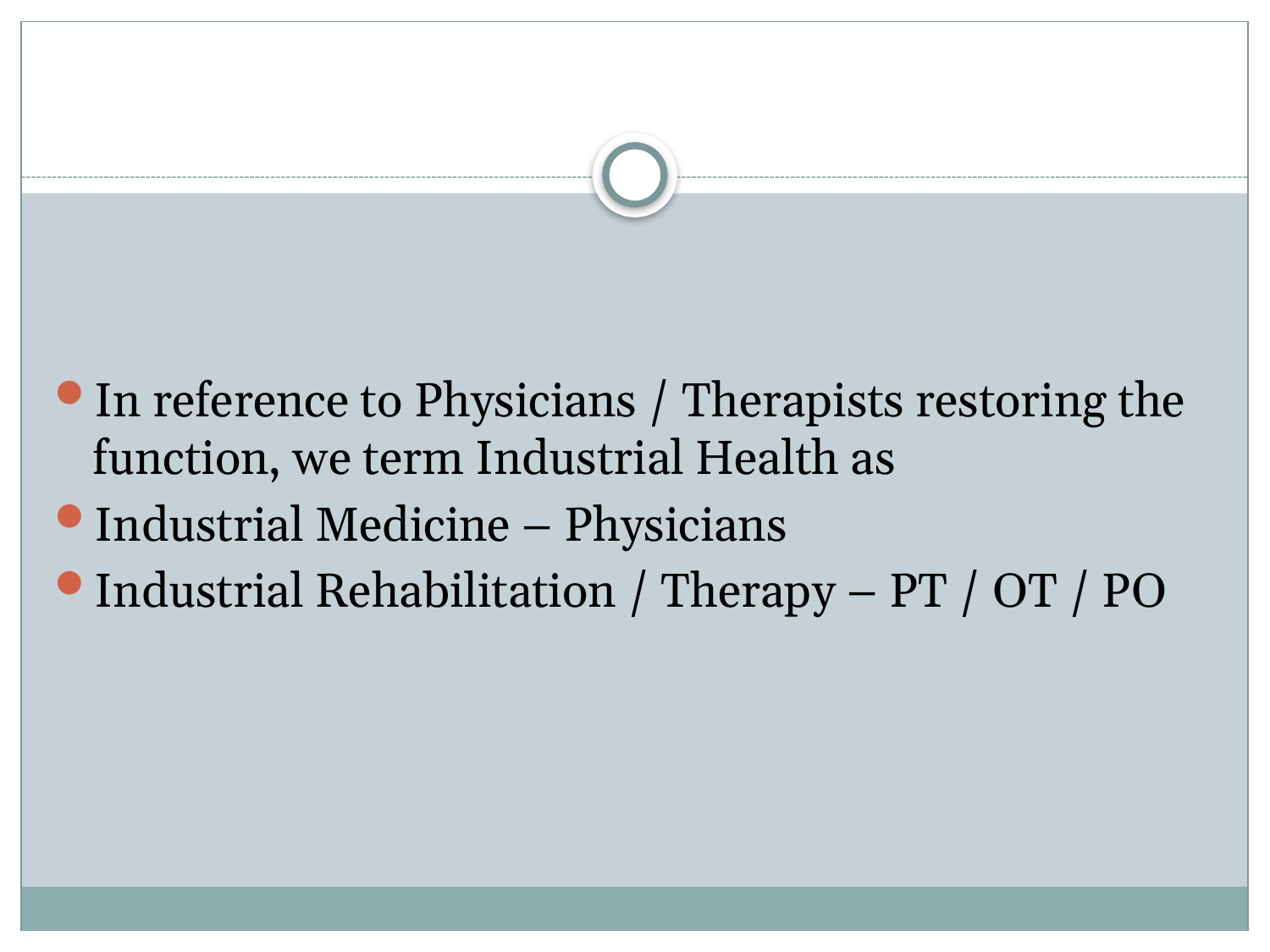

#

In reference to Physicians / Therapists restoring the function, we term Industrial Health as
Industrial Medicine – Physicians
Industrial Rehabilitation / Therapy – PT / OT / PO